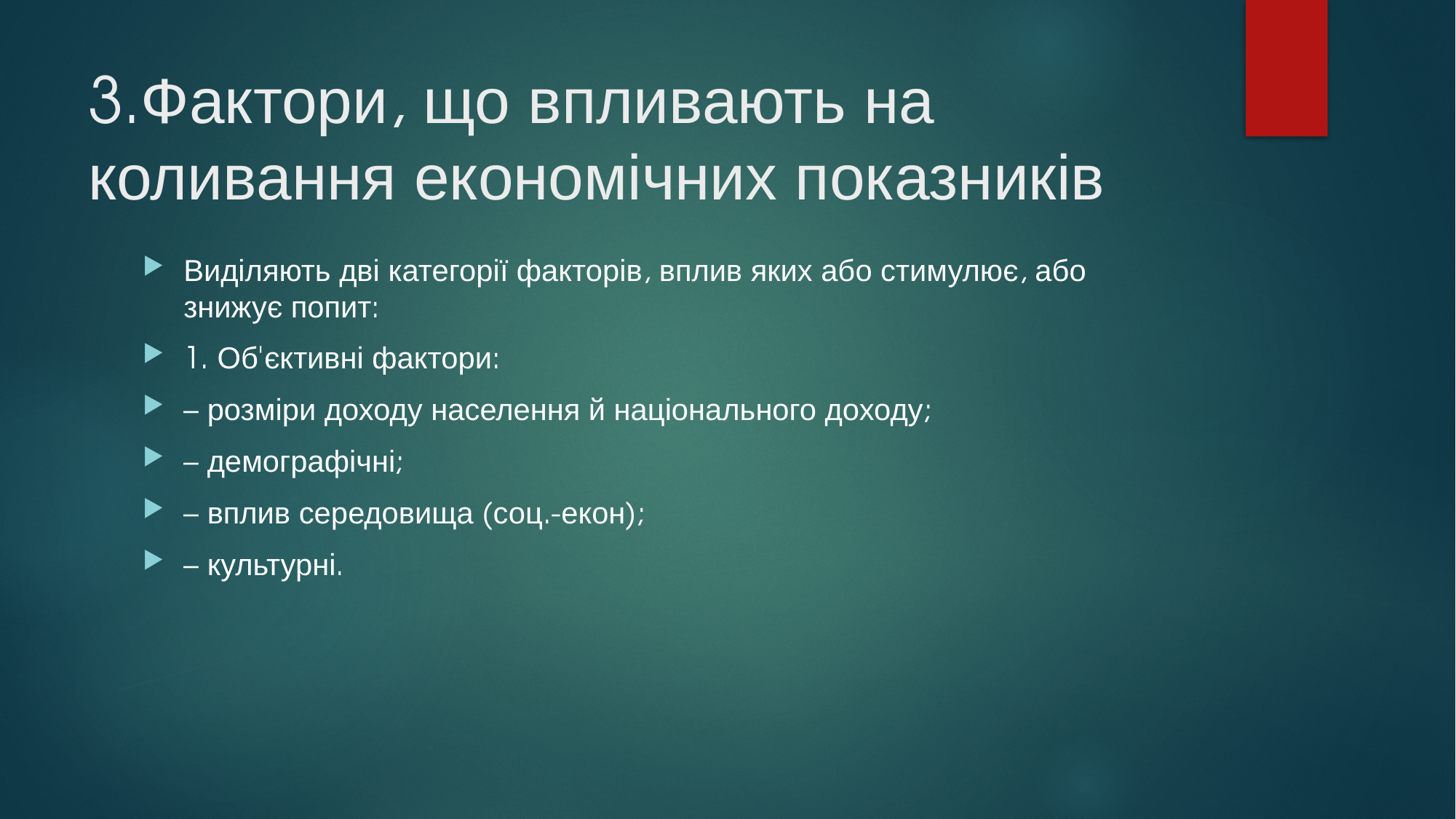

# 3.Фактори, що впливають на коливання економічних показників
Виділяють дві категорії факторів, вплив яких або стимулює, або знижує попит:
1. Об'єктивні фактори:
– розміри доходу населення й національного доходу;
– демографічні;
– вплив середовища (соц.-екон);
– культурні.